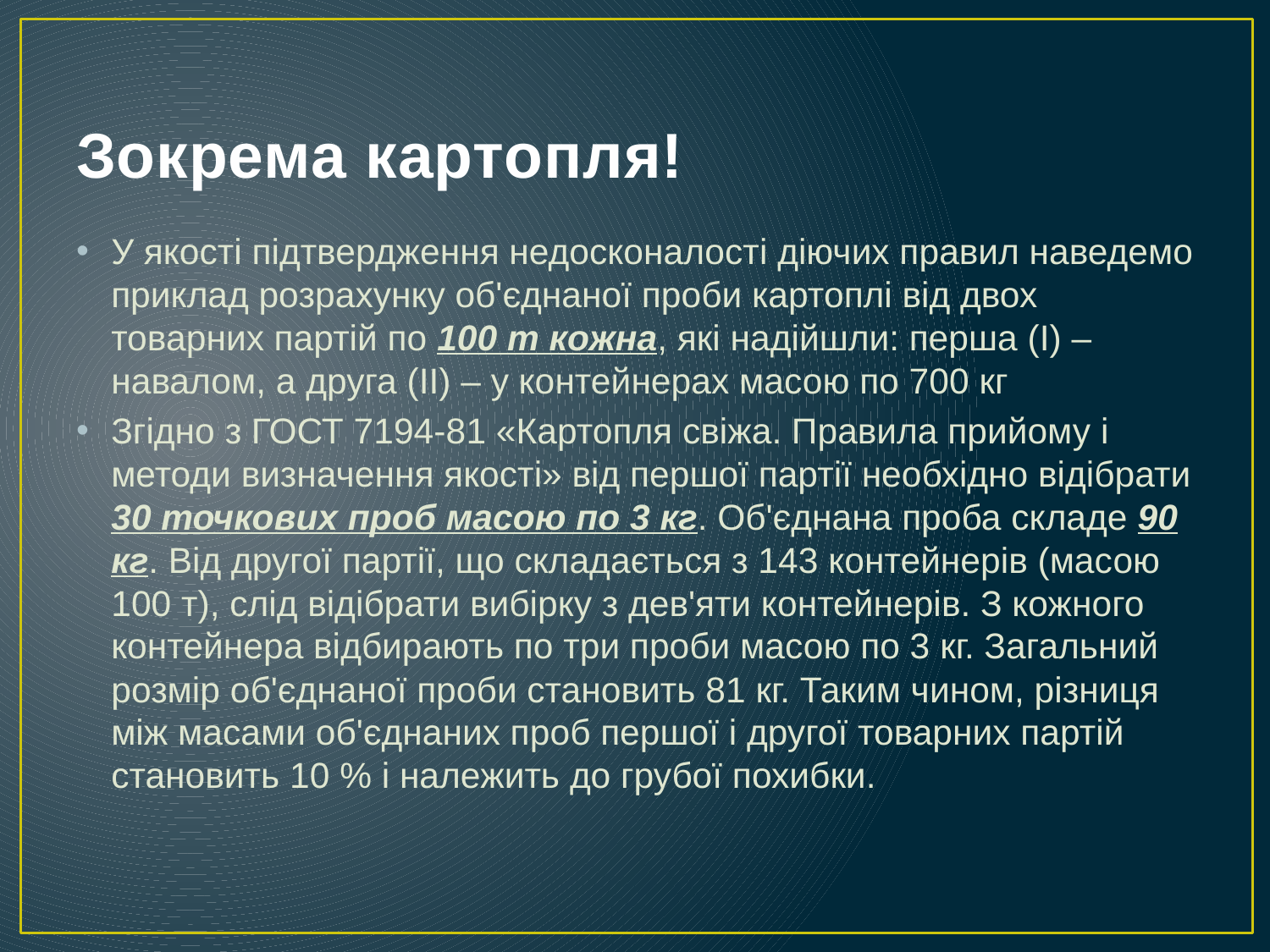

# Зокрема картопля!
У якості підтвердження недосконалості діючих правил наведемо приклад розрахунку об'єднаної проби картоплі від двох товарних партій по 100 т кожна, які надійшли: перша (I) – навалом, а друга (II) – у контейнерах масою по 700 кг
Згідно з ГОСТ 7194-81 «Картопля свіжа. Правила прийому і методи визначення якості» від першої партії необхідно відібрати 30 точкових проб масою по 3 кг. Об'єднана проба складе 90 кг. Від другої партії, що складається з 143 контейнерів (масою 100 т), слід відібрати вибірку з дев'яти контейнерів. З кожного контейнера відбирають по три проби масою по 3 кг. Загальний розмір об'єднаної проби становить 81 кг. Таким чином, різниця між масами об'єднаних проб першої і другої товарних партій становить 10 % і належить до грубої похибки.